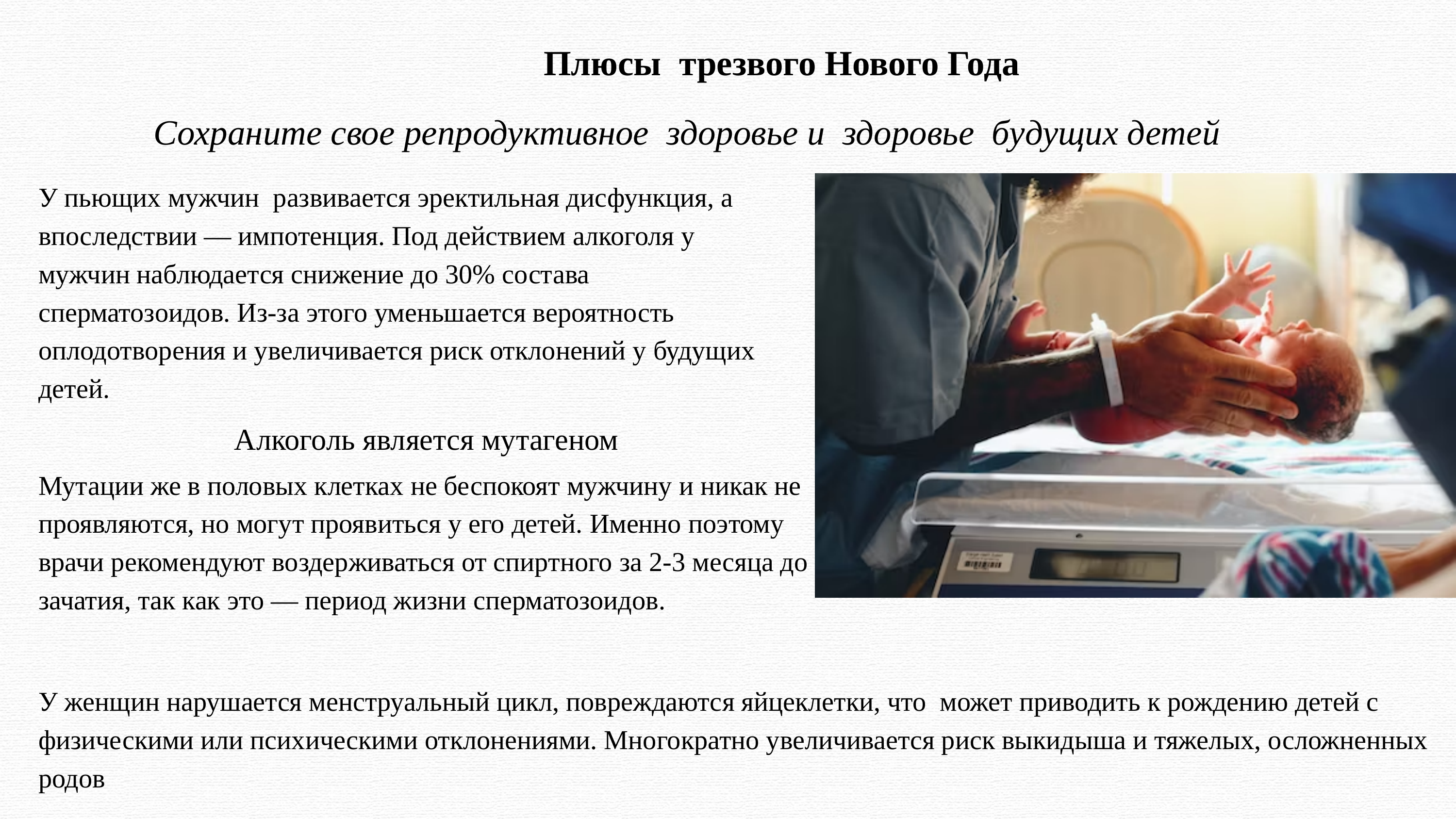

Плюсы  трезвого Нового Года
Сохраните свое репродуктивное  здоровье и  здоровье  будущих детей

У пьющих мужчин  развивается эректильная дисфункция, а впоследствии — импотенция. Под действием алкоголя у мужчин наблюдается снижение до 30% состава сперматозоидов. Из-за этого уменьшается вероятность оплодотворения и увеличивается риск отклонений у будущих детей.
Алкоголь является мутагеном
Мутации же в половых клетках не беспокоят мужчину и никак не проявляются, но могут проявиться у его детей. Именно поэтому врачи рекомендуют воздерживаться от спиртного за 2-3 месяца до зачатия, так как это — период жизни сперматозоидов.
У женщин нарушается менструальный цикл, повреждаются яйцеклетки, что  может приводить к рождению детей с физическими или психическими отклонениями. Многократно увеличивается риск выкидыша и тяжелых, осложненных родов